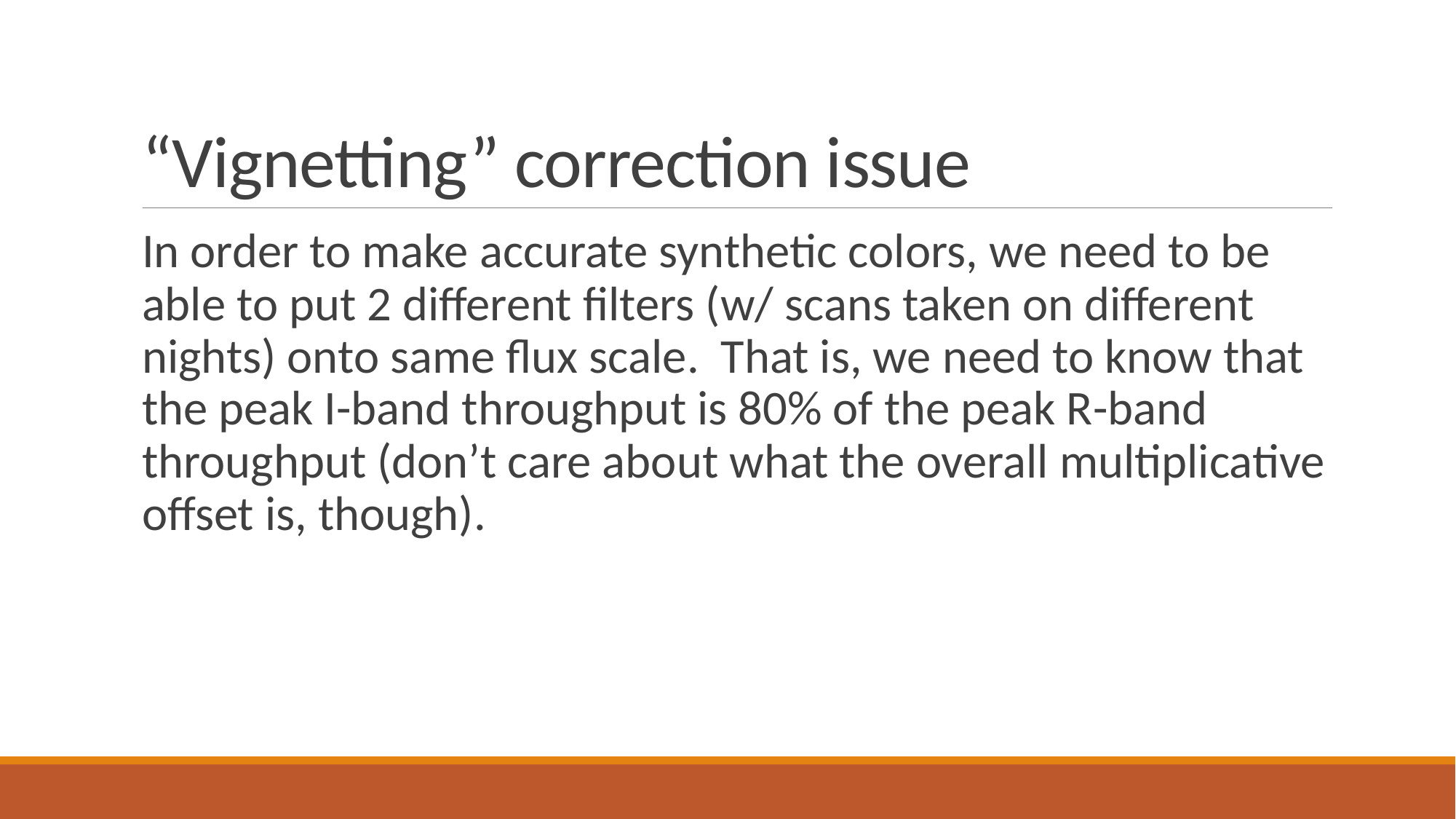

# “Vignetting” correction issue
In order to make accurate synthetic colors, we need to be able to put 2 different filters (w/ scans taken on different nights) onto same flux scale.  That is, we need to know that the peak I-band throughput is 80% of the peak R-band throughput (don’t care about what the overall multiplicative offset is, though).